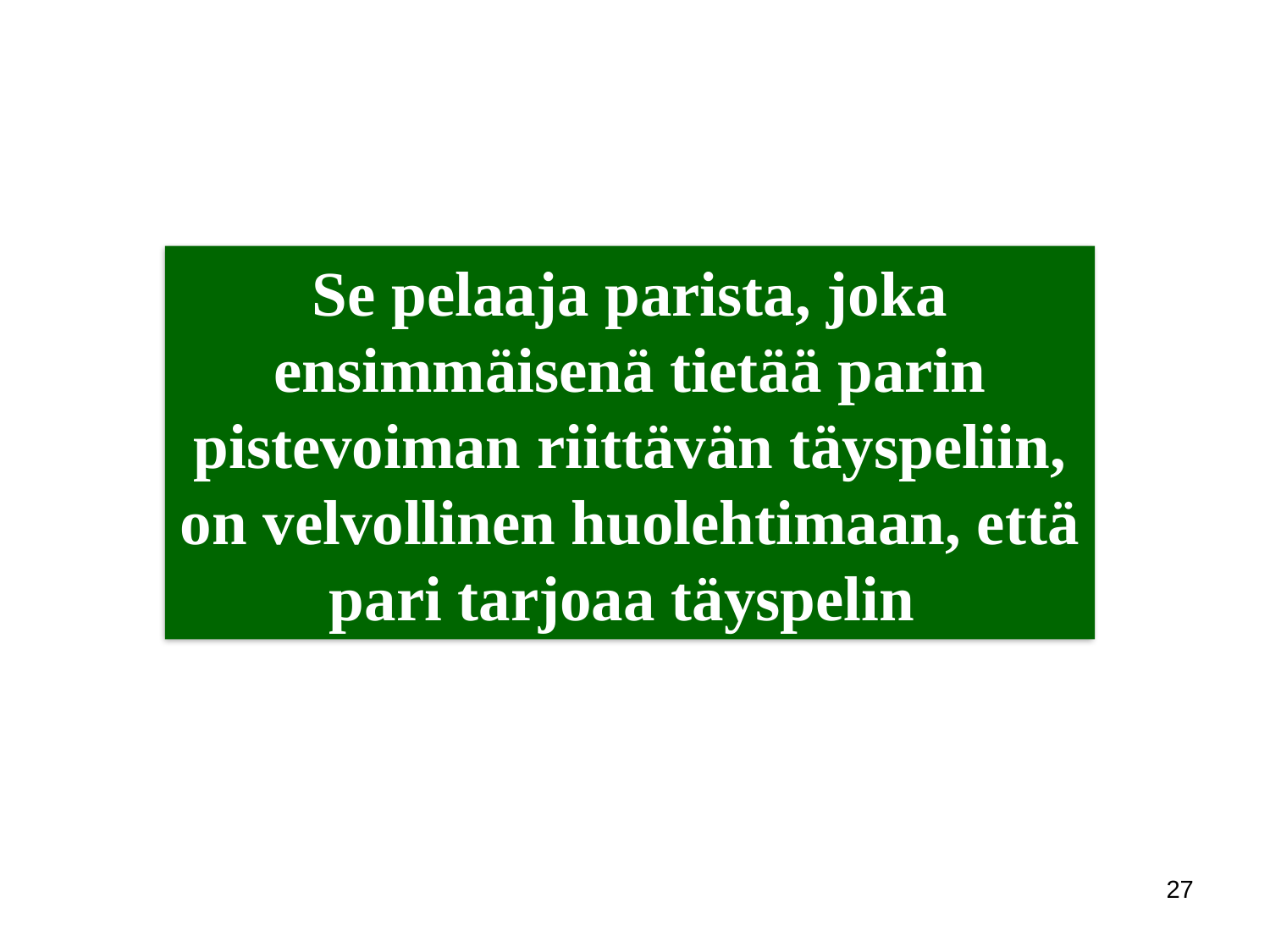

Se pelaaja parista, joka ensimmäisenä tietää parin pistevoiman riittävän täyspeliin, on velvollinen huolehtimaan, että pari tarjoaa täyspelin
27